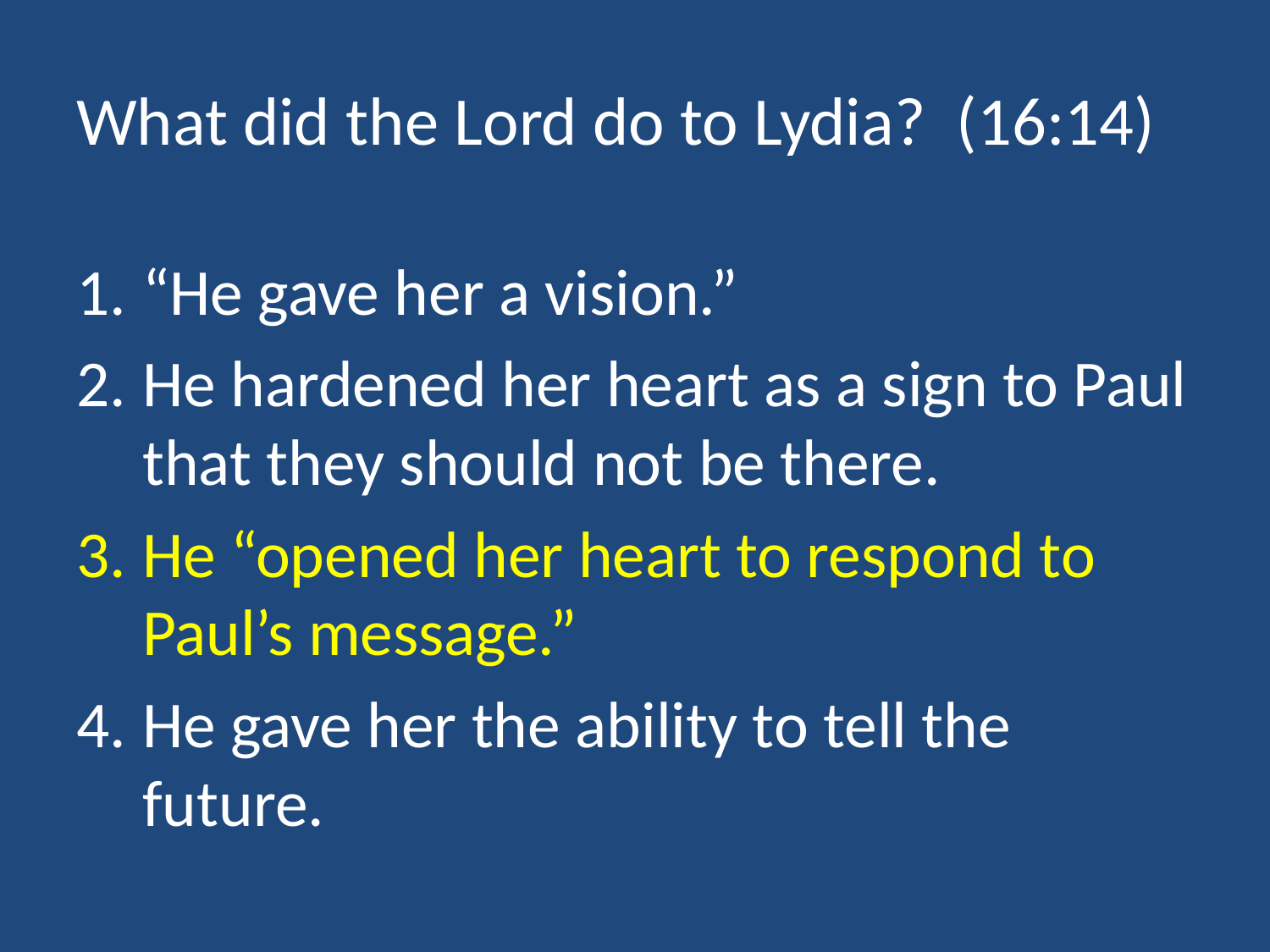

# What did the Lord do to Lydia?  (16:14)
“He gave her a vision.”
He hardened her heart as a sign to Paul that they should not be there.
He “opened her heart to respond to Paul’s message.”
He gave her the ability to tell the future.